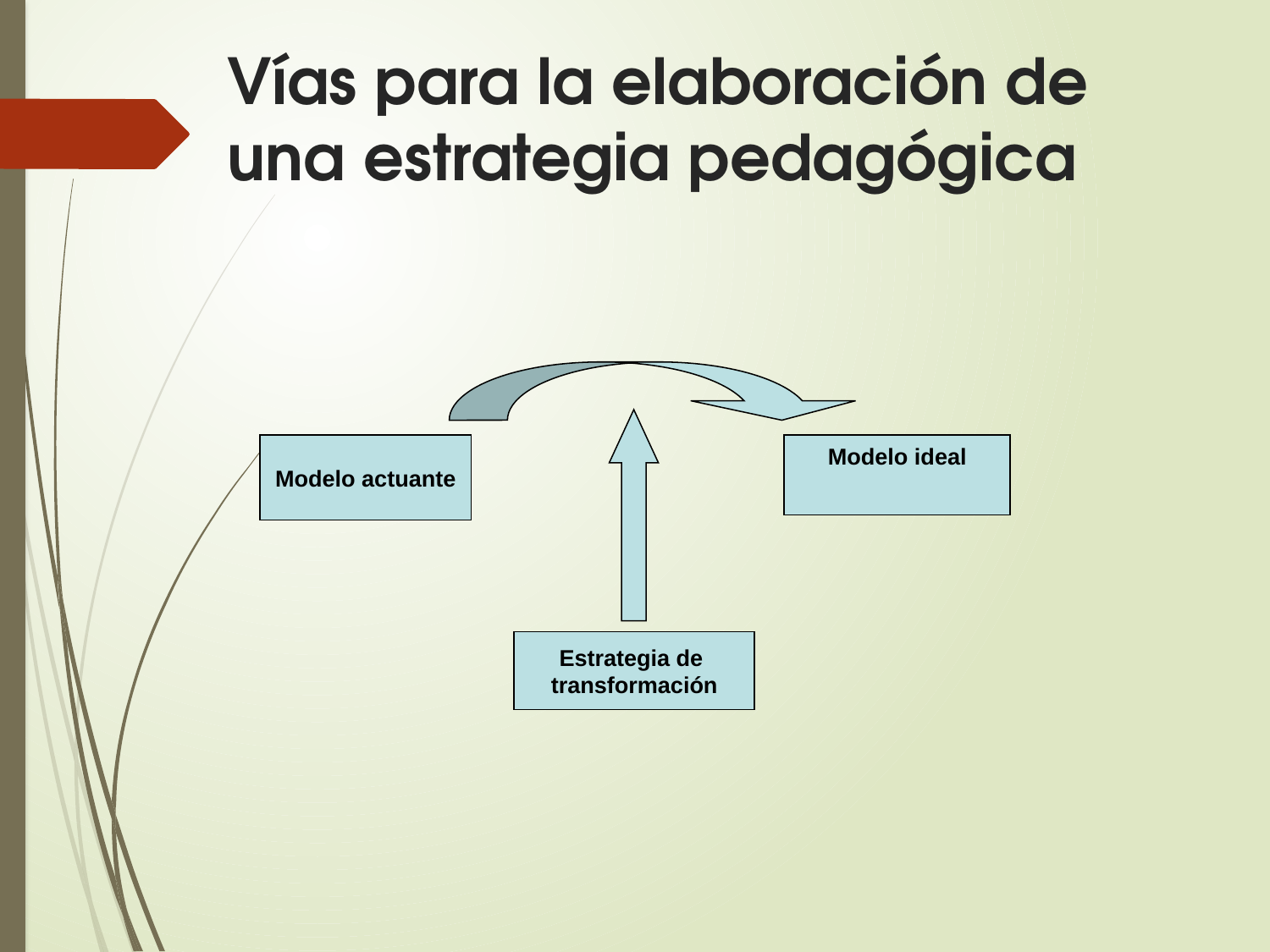

# Vías para la elaboración de una estrategia pedagógica

Modelo actuante
Modelo ideal

Estrategia de
transformación